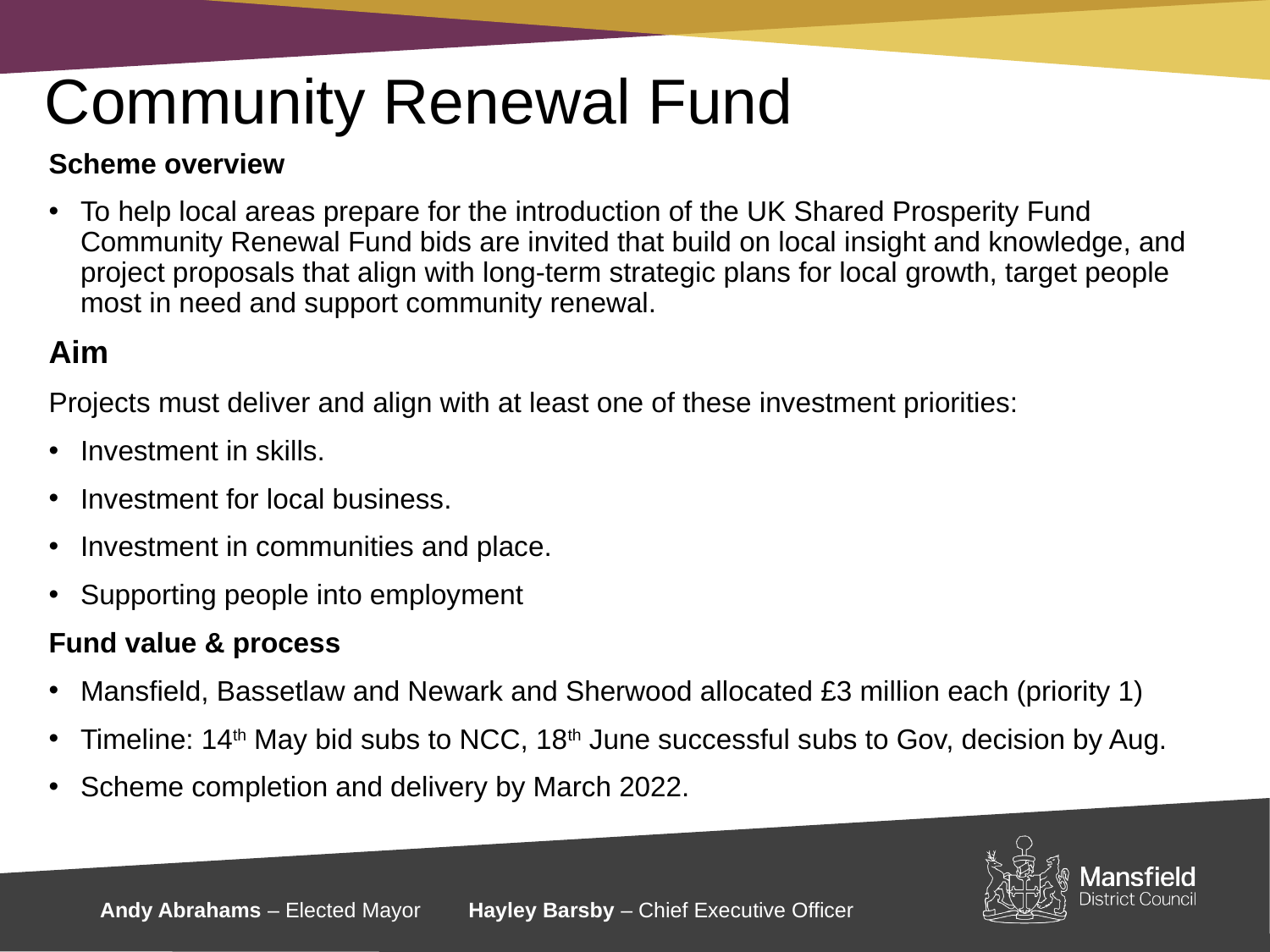

# Community Renewal Fund
Scheme overview
To help local areas prepare for the introduction of the UK Shared Prosperity Fund Community Renewal Fund bids are invited that build on local insight and knowledge, and project proposals that align with long-term strategic plans for local growth, target people most in need and support community renewal.
Aim
Projects must deliver and align with at least one of these investment priorities:
Investment in skills.
Investment for local business.
Investment in communities and place.
Supporting people into employment
Fund value & process
Mansfield, Bassetlaw and Newark and Sherwood allocated £3 million each (priority 1)
Timeline: 14th May bid subs to NCC, 18th June successful subs to Gov, decision by Aug.
Scheme completion and delivery by March 2022.